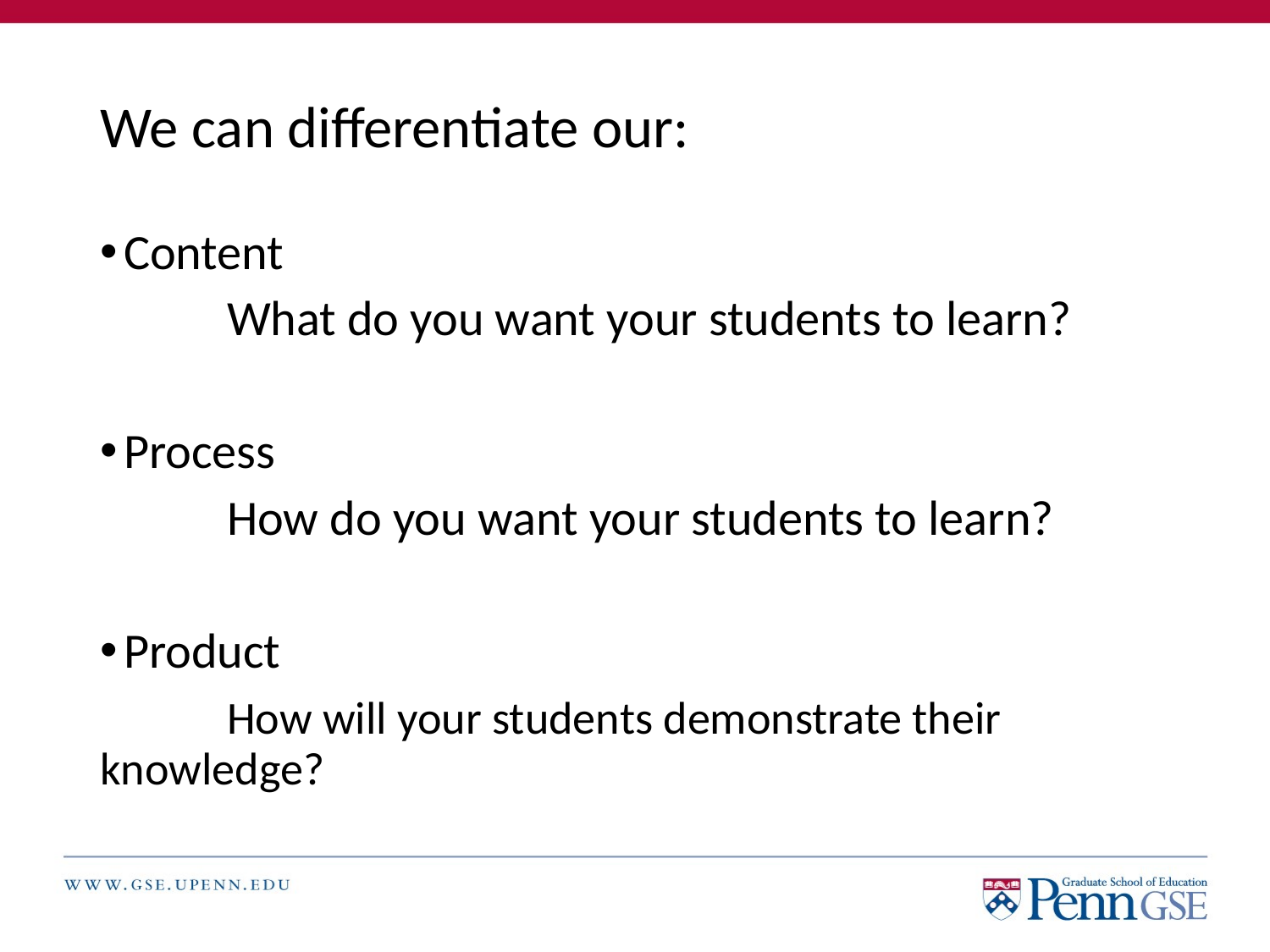

# We can differentiate our:
Content
	What do you want your students to learn?

Process
	How do you want your students to learn?

Product
	How will your students demonstrate their 	knowledge?